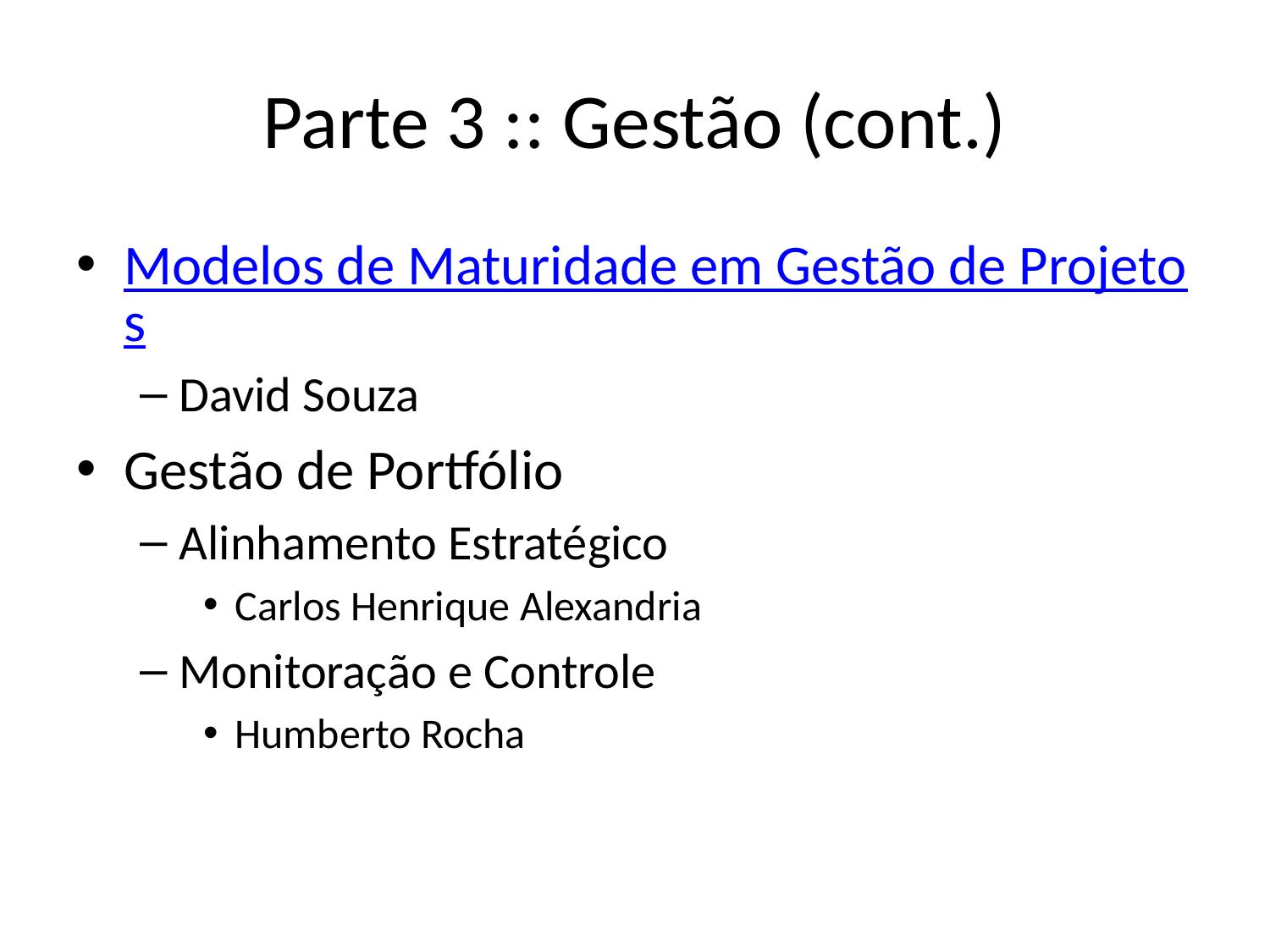

# Parte 3 :: Gestão (cont.)
Modelos de Maturidade em Gestão de Projetos
David Souza
Gestão de Portfólio
Alinhamento Estratégico
Carlos Henrique Alexandria
Monitoração e Controle
Humberto Rocha